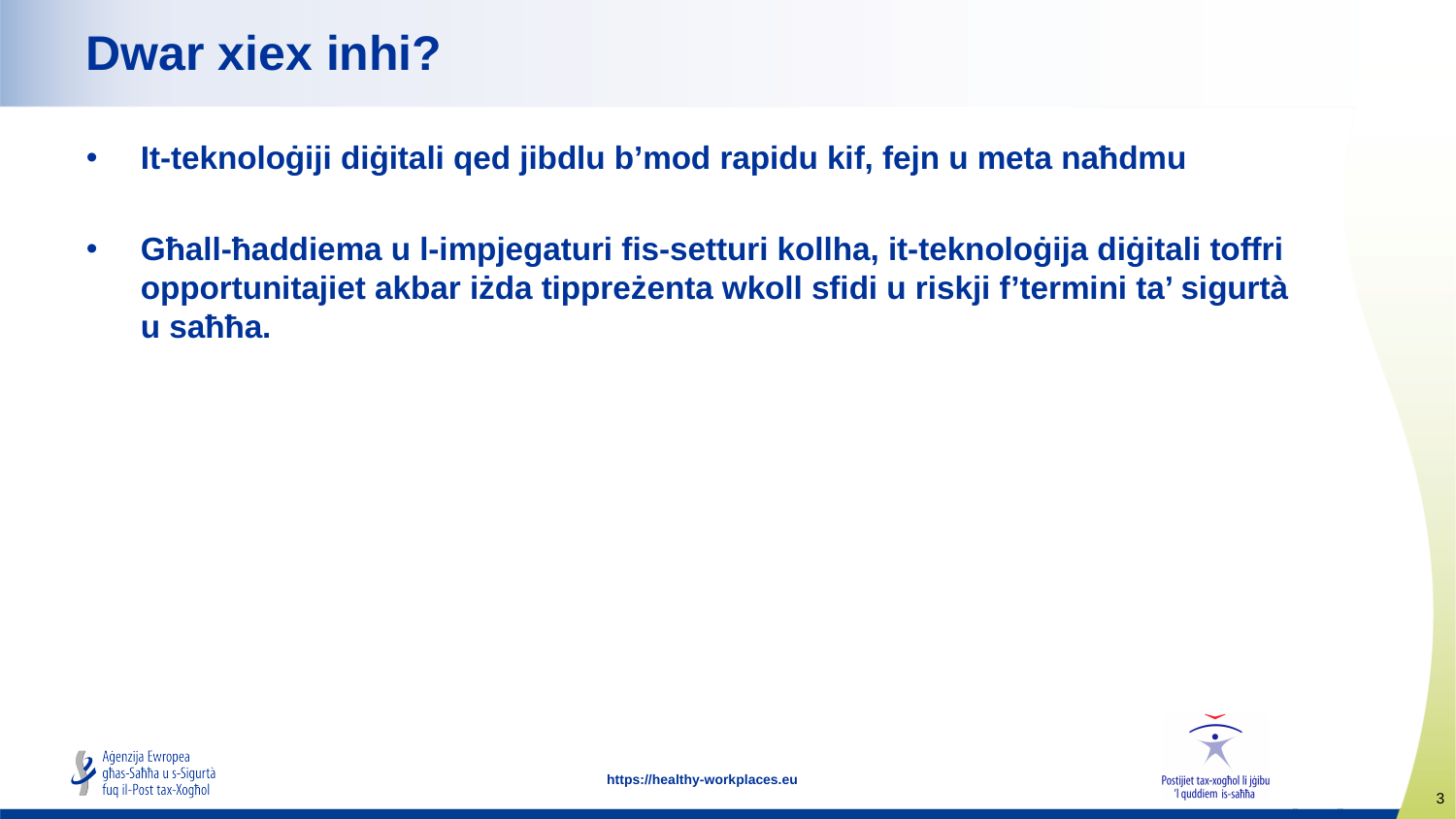

# Dwar xiex inhi?
It-teknoloġiji diġitali qed jibdlu b’mod rapidu kif, fejn u meta naħdmu

Għall-ħaddiema u l-impjegaturi fis-setturi kollha, it-teknoloġija diġitali toffri opportunitajiet akbar iżda tippreżenta wkoll sfidi u riskji f’termini ta’ sigurtà u saħħa.